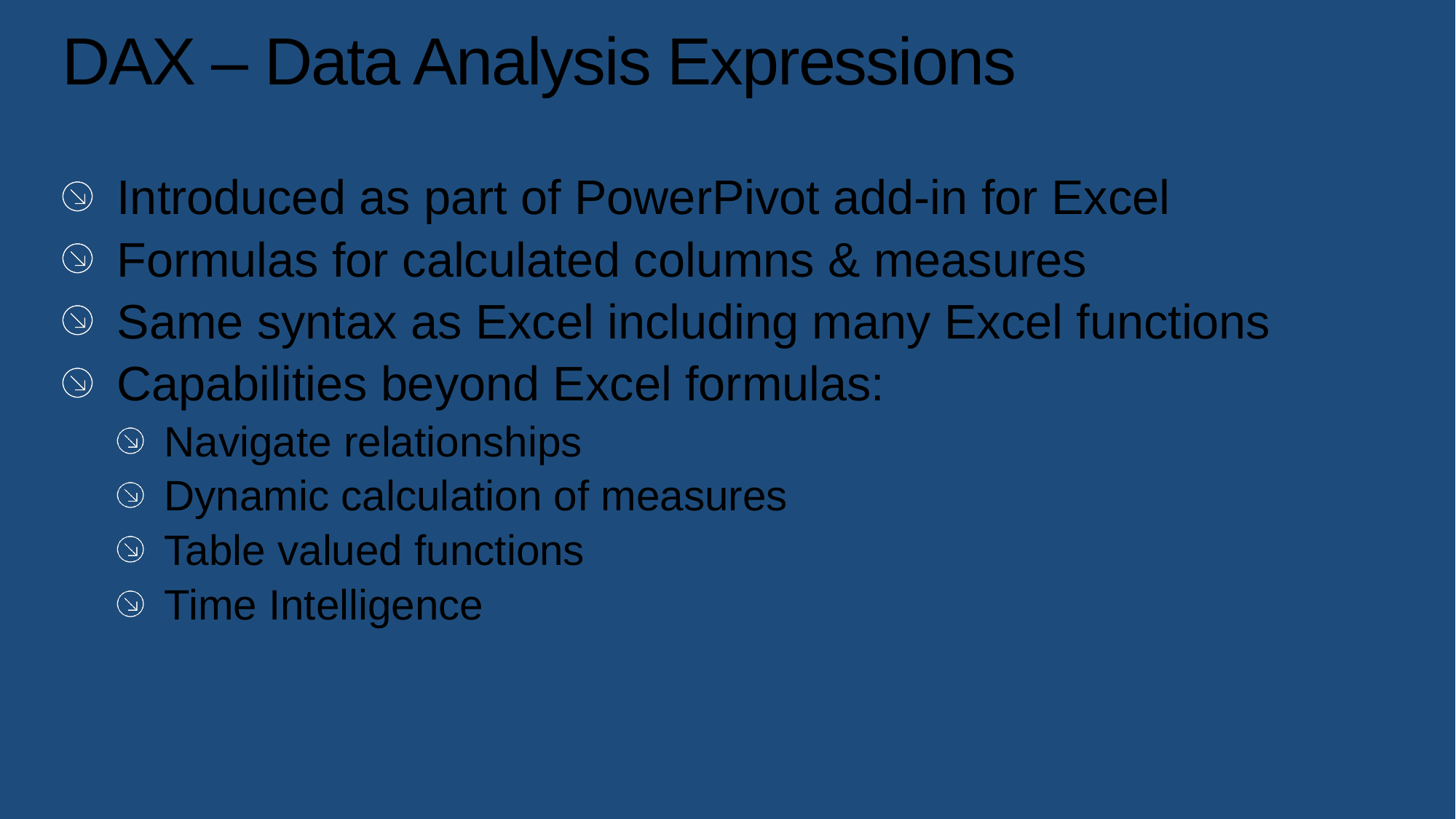

# DAX – Data Analysis Expressions
Introduced as part of PowerPivot add-in for Excel
Formulas for calculated columns & measures
Same syntax as Excel including many Excel functions
Capabilities beyond Excel formulas:
Navigate relationships
Dynamic calculation of measures
Table valued functions
Time Intelligence